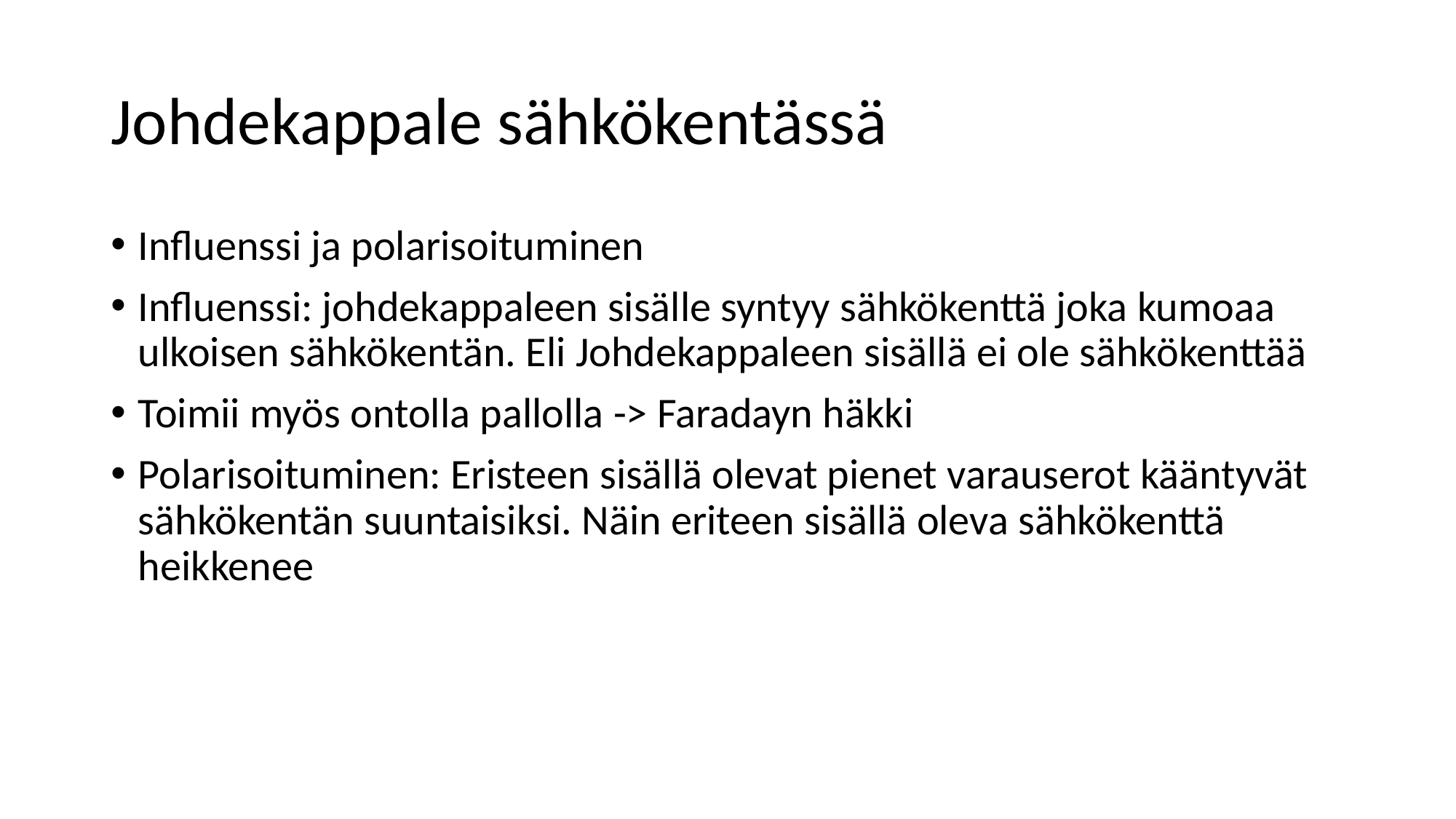

# Johdekappale sähkökentässä
Influenssi ja polarisoituminen
Influenssi: johdekappaleen sisälle syntyy sähkökenttä joka kumoaa ulkoisen sähkökentän. Eli Johdekappaleen sisällä ei ole sähkökenttää
Toimii myös ontolla pallolla -> Faradayn häkki
Polarisoituminen: Eristeen sisällä olevat pienet varauserot kääntyvät sähkökentän suuntaisiksi. Näin eriteen sisällä oleva sähkökenttä heikkenee